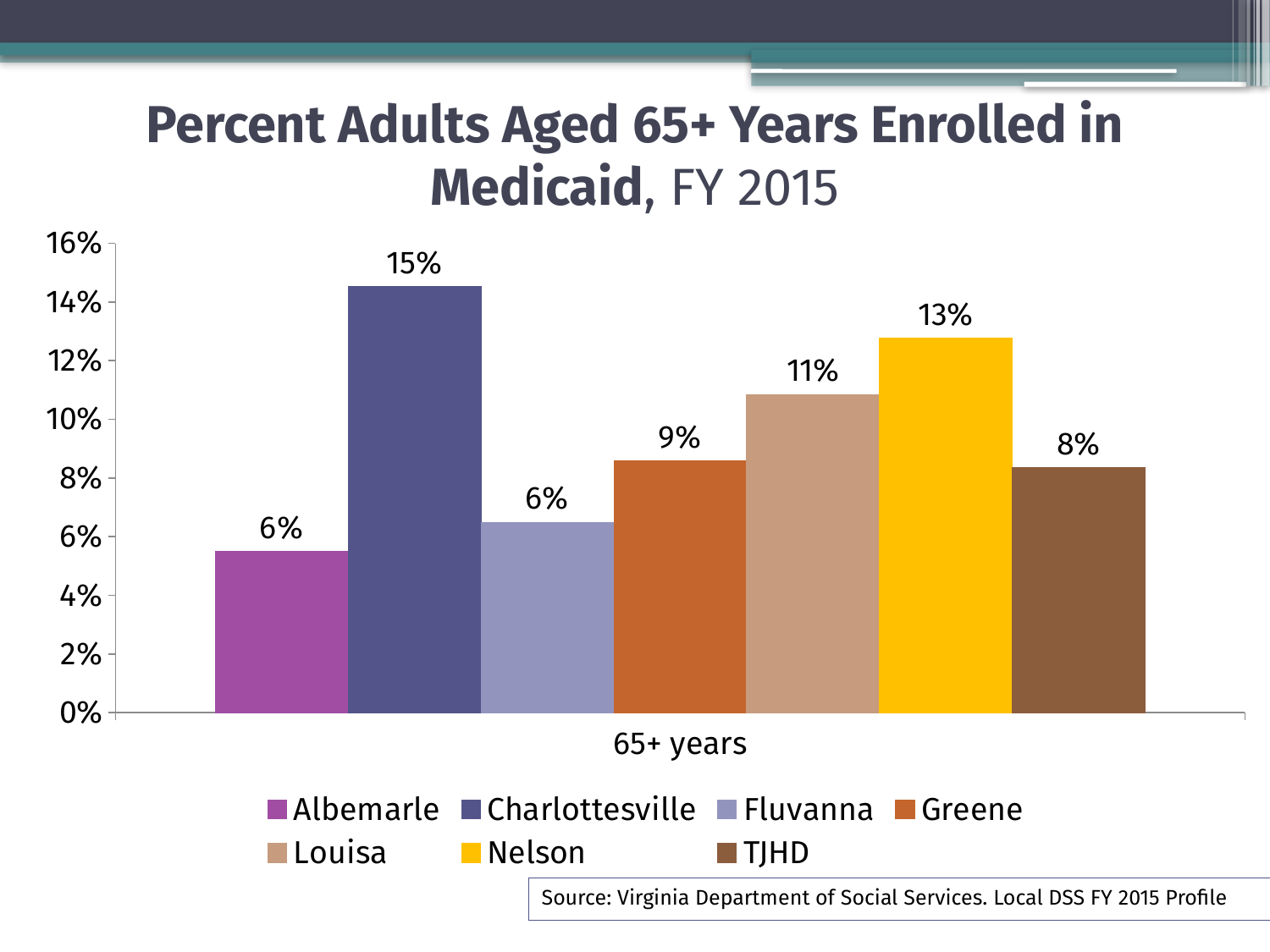

# Percent Adults Aged 65+ Years Enrolled in Medicaid, FY 2015

### Chart

| Category | Albemarle | Charlottesville | Fluvanna | Greene | Louisa | Nelson | TJHD |
|---|---|---|---|---|---|---|---|
| 65+ years | 0.05500173872725165 | 0.14517625231910947 | 0.06492146596858639 | 0.08580968280467446 | 0.10847962901623054 | 0.12759306621199204 | 0.08345974854086853 |
Source: Virginia Department of Social Services. Local DSS FY 2015 Profile